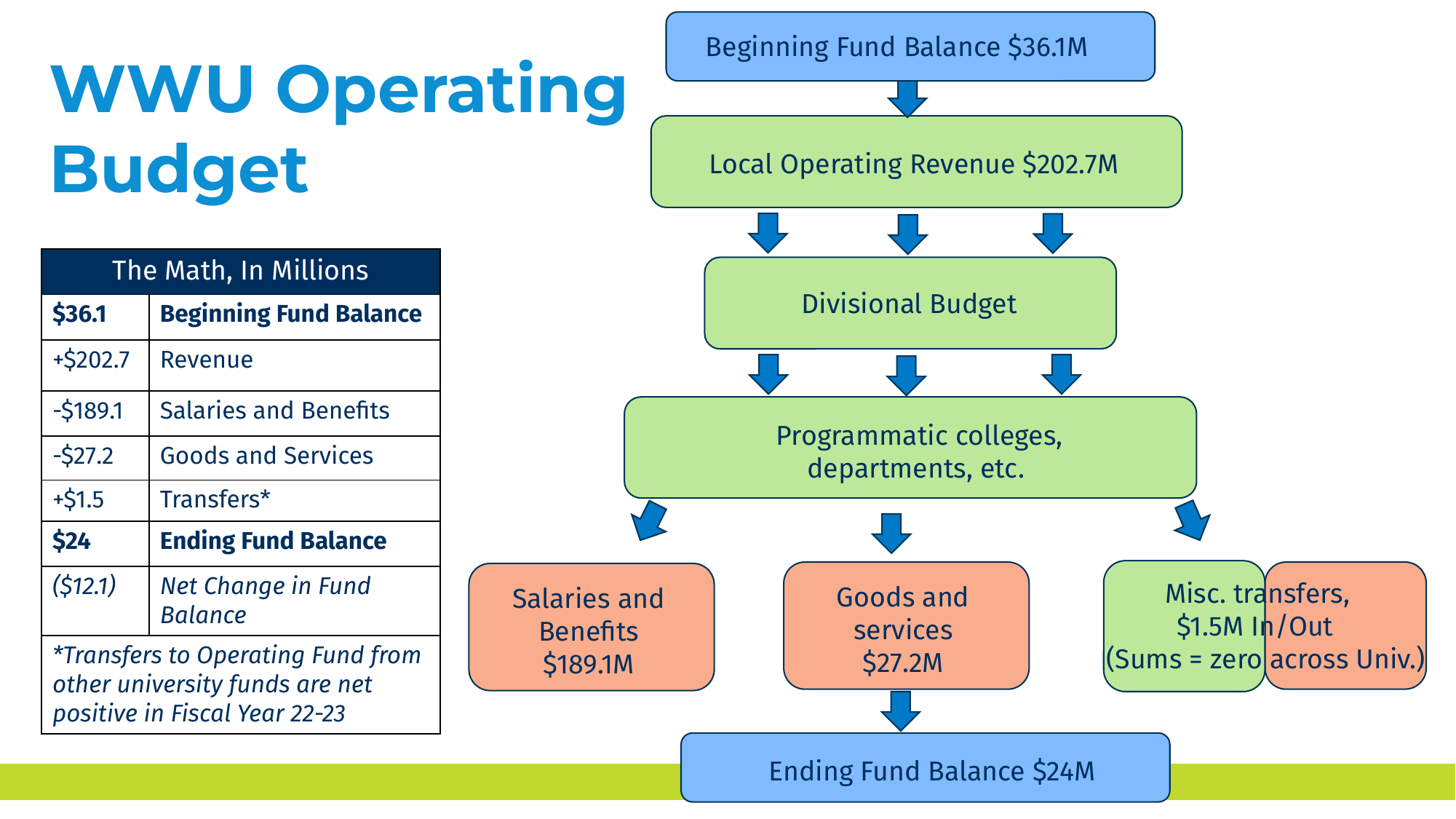

Beginning Fund Balance $36.1M
WWU Operating Budget

Local Operating Revenue $202.7M

| The Math, In Millions |  |
| --- | --- |
| $36.1 | Beginning Fund Balance |
| +$202.7 | Revenue |
| -$189.1 | Salaries and Benefits |
| -$27.2 | Goods and Services |
| +$1.5 | Transfers\* |
| $24 | Ending Fund Balance |
| ($12.1) | Net Change in Fund Balance |
| \*Transfers to Operating Fund from other university funds are net positive in Fiscal Year 22-23 |  |

Divisional Budget

Programmatic colleges, departments, etc.

  Misc. transfers,
$1.5M In/Out
   (Sums = zero across Univ.)
Goods and services
$27.2M
Salaries and Benefits
$189.1M

Ending Fund Balance $24M